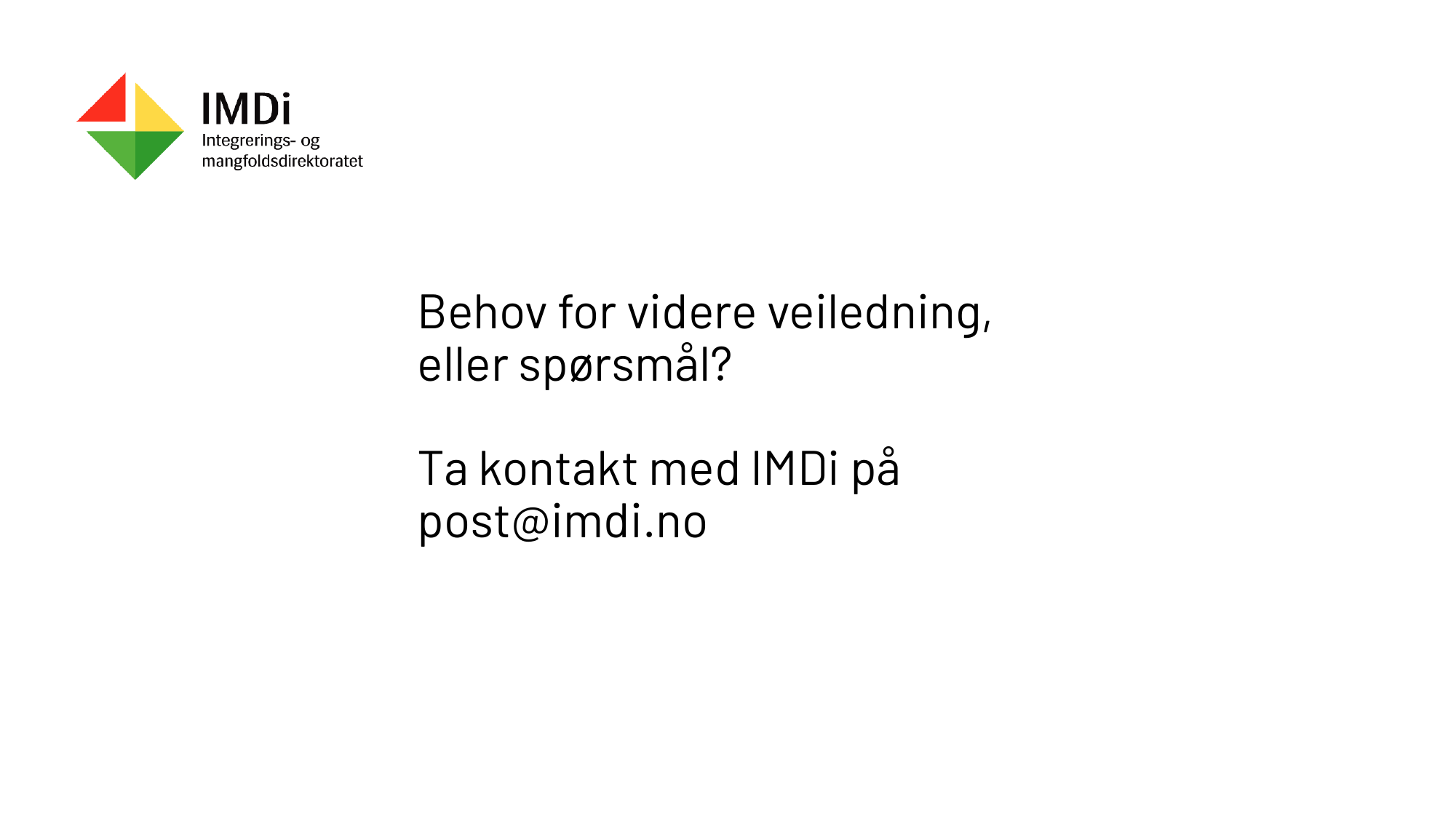

Behov for videre veiledning, eller spørsmål?
Ta kontakt med IMDi på post@imdi.no